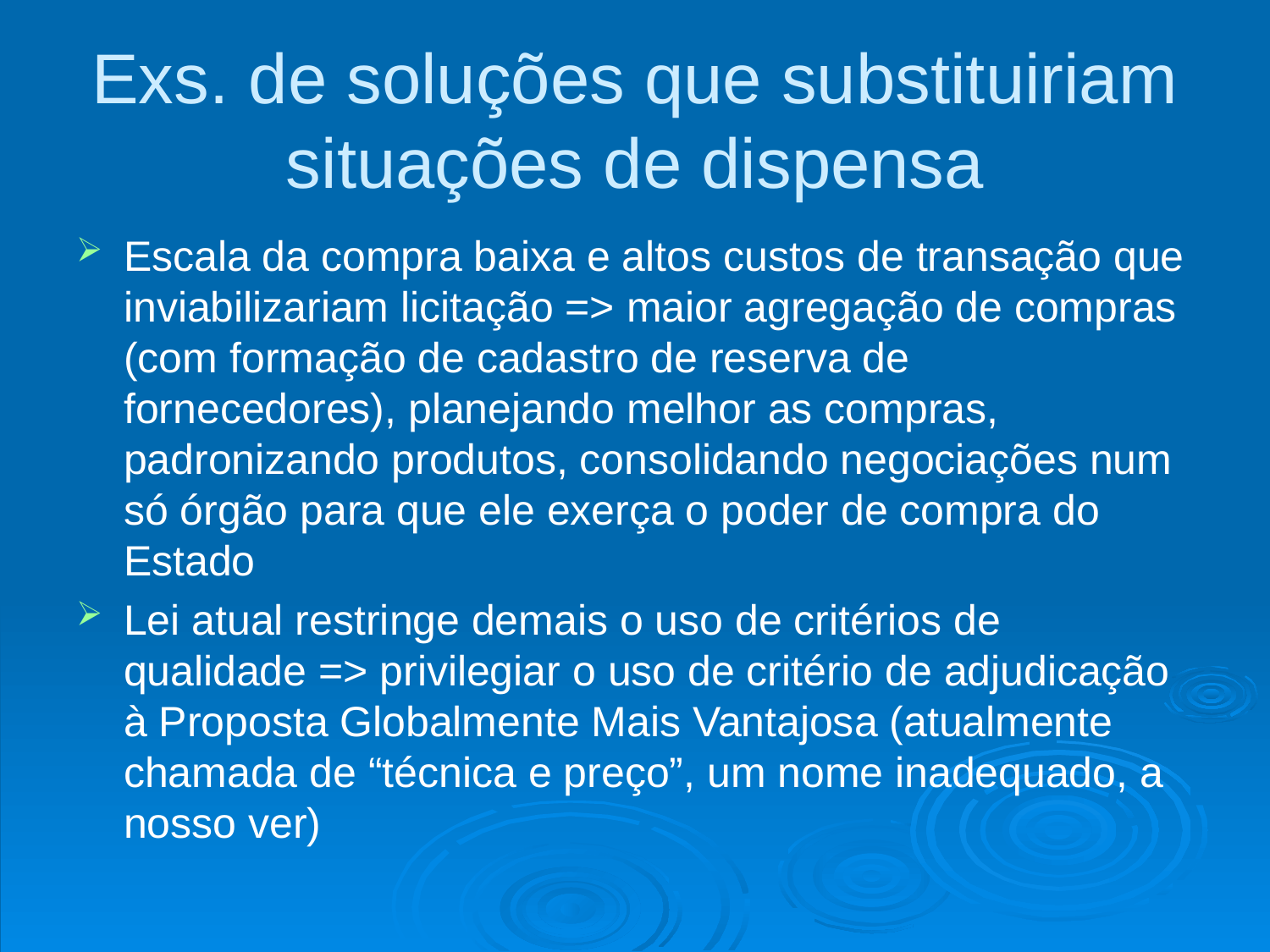

# Exs. de soluções que substituiriam situações de dispensa
Escala da compra baixa e altos custos de transação que inviabilizariam licitação => maior agregação de compras (com formação de cadastro de reserva de fornecedores), planejando melhor as compras, padronizando produtos, consolidando negociações num só órgão para que ele exerça o poder de compra do Estado
Lei atual restringe demais o uso de critérios de qualidade => privilegiar o uso de critério de adjudicação à Proposta Globalmente Mais Vantajosa (atualmente chamada de “técnica e preço”, um nome inadequado, a nosso ver)